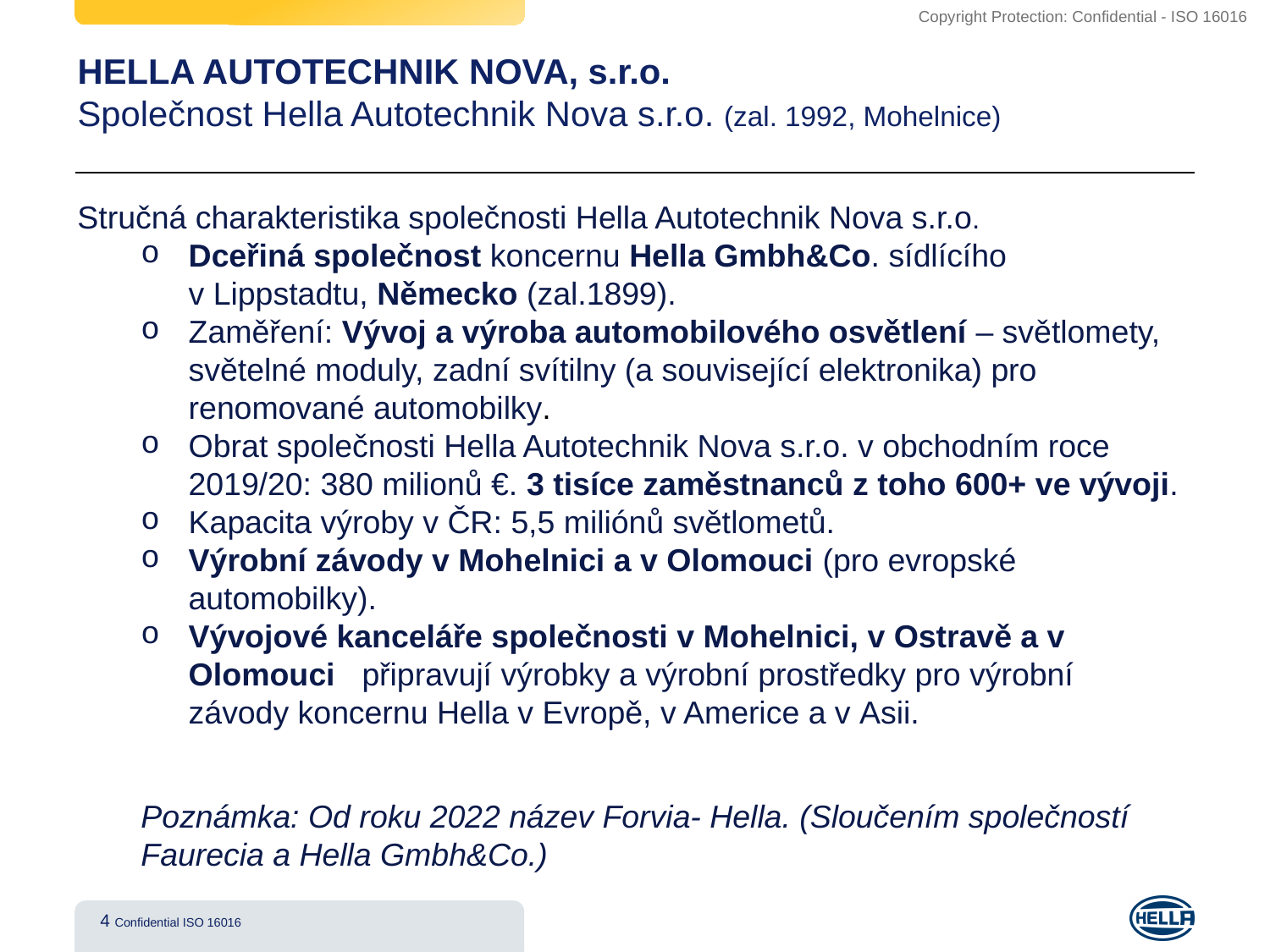

# HELLA AUTOTECHNIK NOVA, s.r.o. Společnost Hella Autotechnik Nova s.r.o. (zal. 1992, Mohelnice)
Stručná charakteristika společnosti Hella Autotechnik Nova s.r.o.
Dceřiná společnost koncernu Hella Gmbh&Co. sídlícího v Lippstadtu, Německo (zal.1899).
Zaměření: Vývoj a výroba automobilového osvětlení – světlomety, světelné moduly, zadní svítilny (a související elektronika) pro renomované automobilky.
Obrat společnosti Hella Autotechnik Nova s.r.o. v obchodním roce 2019/20: 380 milionů €. 3 tisíce zaměstnanců z toho 600+ ve vývoji.
Kapacita výroby v ČR: 5,5 miliónů světlometů.
Výrobní závody v Mohelnici a v Olomouci (pro evropské automobilky).
Vývojové kanceláře společnosti v Mohelnici, v Ostravě a v Olomouci   připravují výrobky a výrobní prostředky pro výrobní závody koncernu Hella v Evropě, v Americe a v Asii.

Poznámka: Od roku 2022 název Forvia- Hella. (Sloučením společností Faurecia a Hella Gmbh&Co.)

4 Confidential ISO 16016